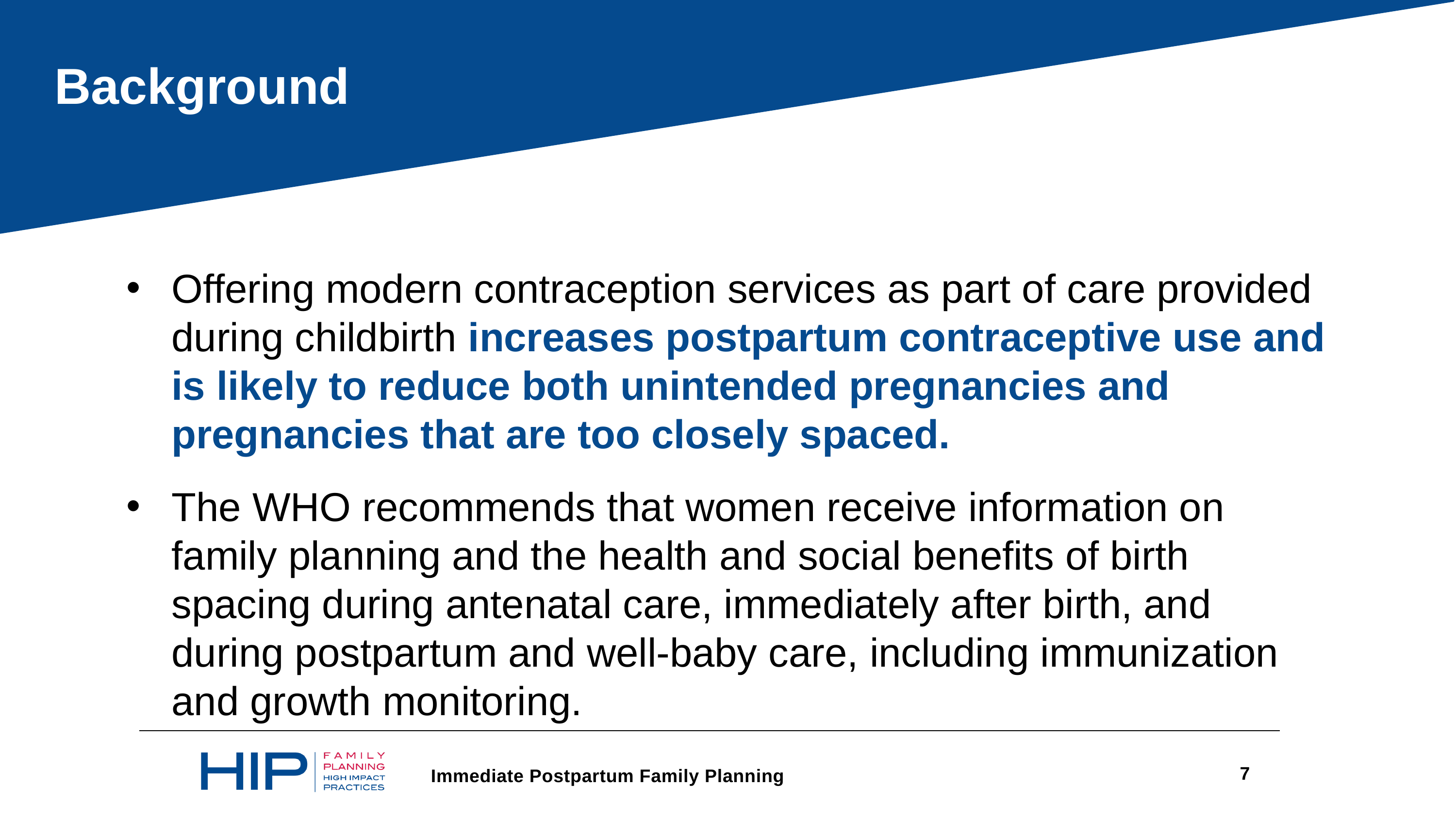

Background
Offering modern contraception services as part of care provided during childbirth increases postpartum contraceptive use and is likely to reduce both unintended pregnancies and pregnancies that are too closely spaced.
The WHO recommends that women receive information on family planning and the health and social benefits of birth spacing during antenatal care, immediately after birth, and during postpartum and well-baby care, including immunization and growth monitoring.
7